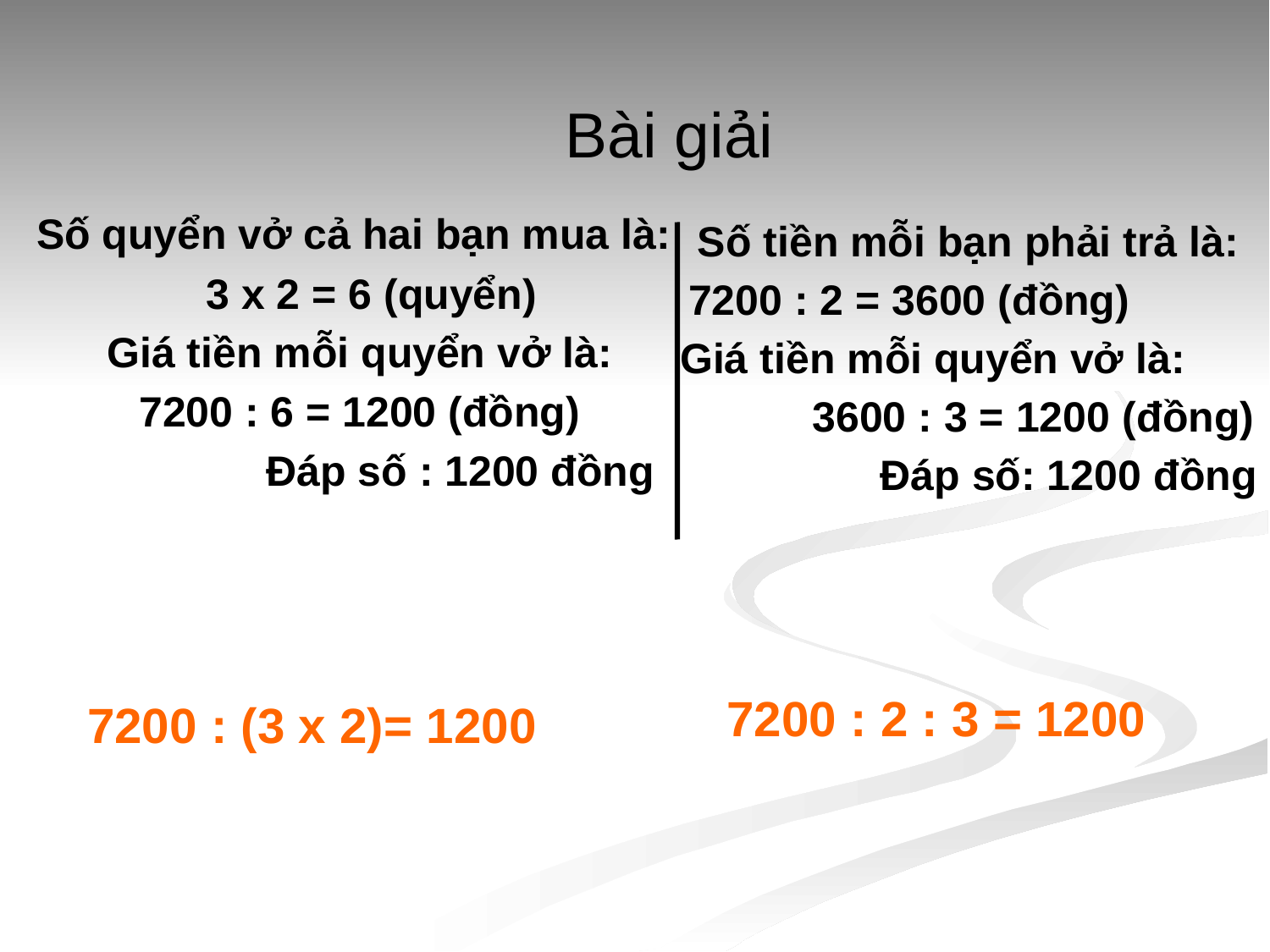

Bài giải
Số quyển vở cả hai bạn mua là:
  3 x 2 = 6 (quyển)
Giá tiền mỗi quyển vở là:
7200 : 6 = 1200 (đồng)
                 Đáp số : 1200 đồng
Số tiền mỗi bạn phải trả là: 7200 : 2 = 3600 (đồng)           Giá tiền mỗi quyển vở là:                  3600 : 3 = 1200 (đồng)                  Đáp số: 1200 đồng

7200 : 2 : 3 = 1200
7200 : (3 x 2)= 1200